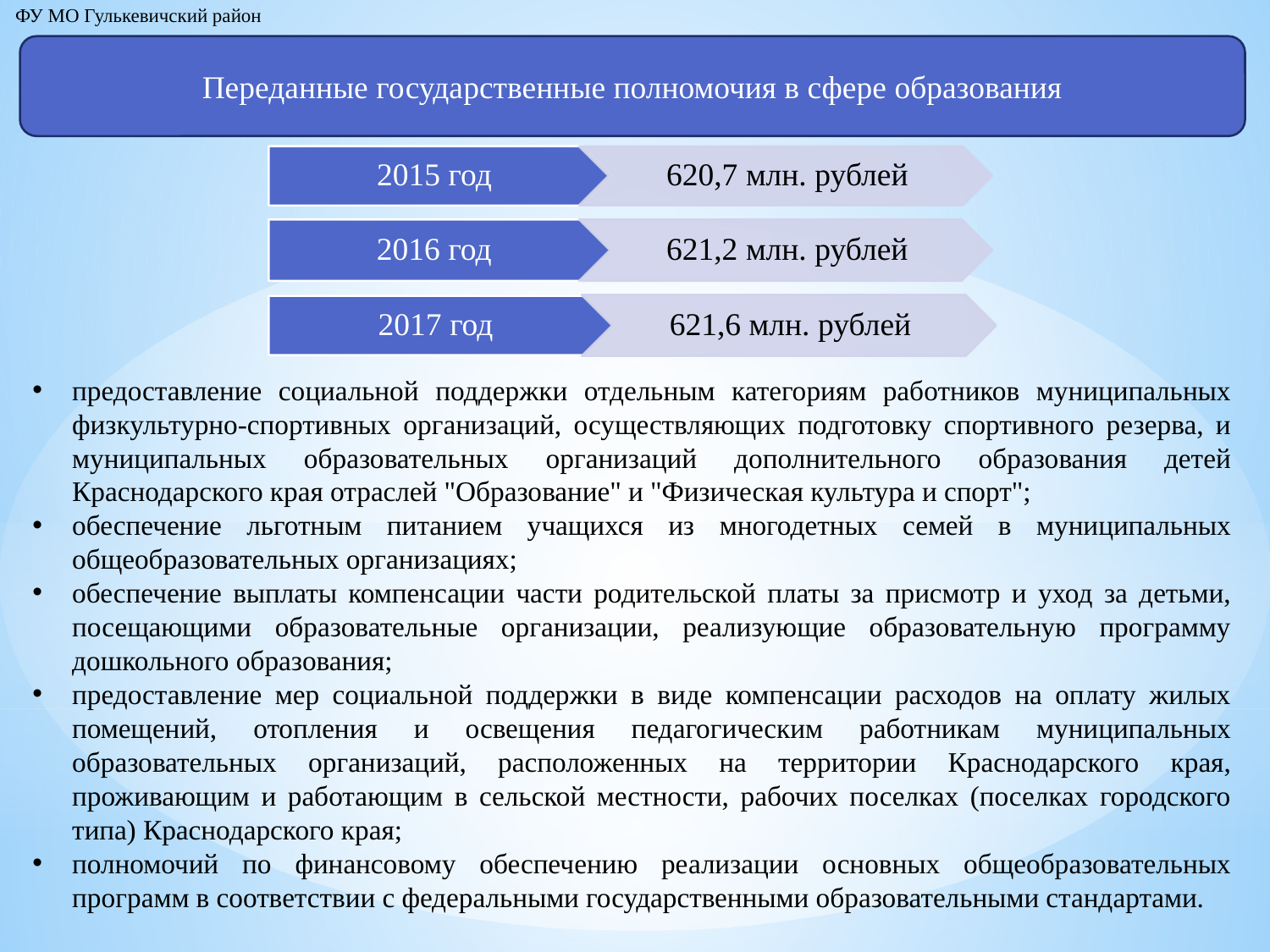

ФУ МО Гулькевичский район
Переданные государственные полномочия в сфере образования
2015 год
620,7 млн. рублей
2016 год
621,2 млн. рублей
2017 год
621,6 млн. рублей
предоставление социальной поддержки отдельным категориям работников муниципальных физкультурно-спортивных организаций, осуществляющих подготовку спортивного резерва, и муниципальных образовательных организаций дополнительного образования детей Краснодарского края отраслей "Образование" и "Физическая культура и спорт";
обеспечение льготным питанием учащихся из многодетных семей в муниципальных общеобразовательных организациях;
обеспечение выплаты компенсации части родительской платы за присмотр и уход за детьми, посещающими образовательные организации, реализующие образовательную программу дошкольного образования;
предоставление мер социальной поддержки в виде компенсации расходов на оплату жилых помещений, отопления и освещения педагогическим работникам муниципальных образовательных организаций, расположенных на территории Краснодарского края, проживающим и работающим в сельской местности, рабочих поселках (поселках городского типа) Краснодарского края;
полномочий по финансовому обеспечению реализации основных общеобразовательных программ в соответствии с федеральными государственными образовательными стандартами.